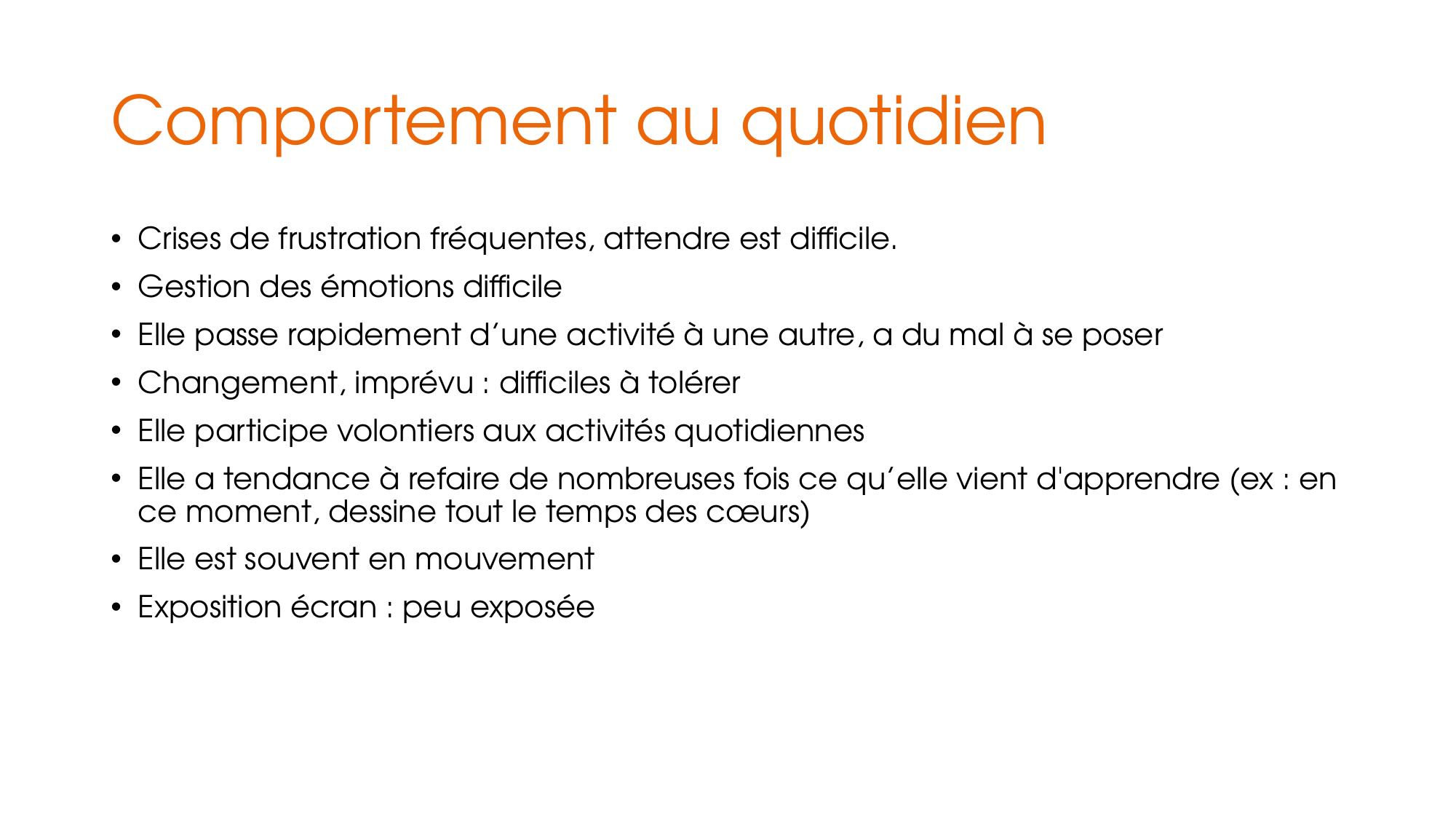

# Comportement au quotidien
Crises de frustration fréquentes, attendre est difficile.
Gestion des émotions difficile
Elle passe rapidement d’une activité à une autre, a du mal à se poser
Changement, imprévu : difficiles à tolérer
Elle participe volontiers aux activités quotidiennes
Elle a tendance à refaire de nombreuses fois ce qu’elle vient d'apprendre (ex : en ce moment, dessine tout le temps des cœurs)
Elle est souvent en mouvement
Exposition écran : peu exposée